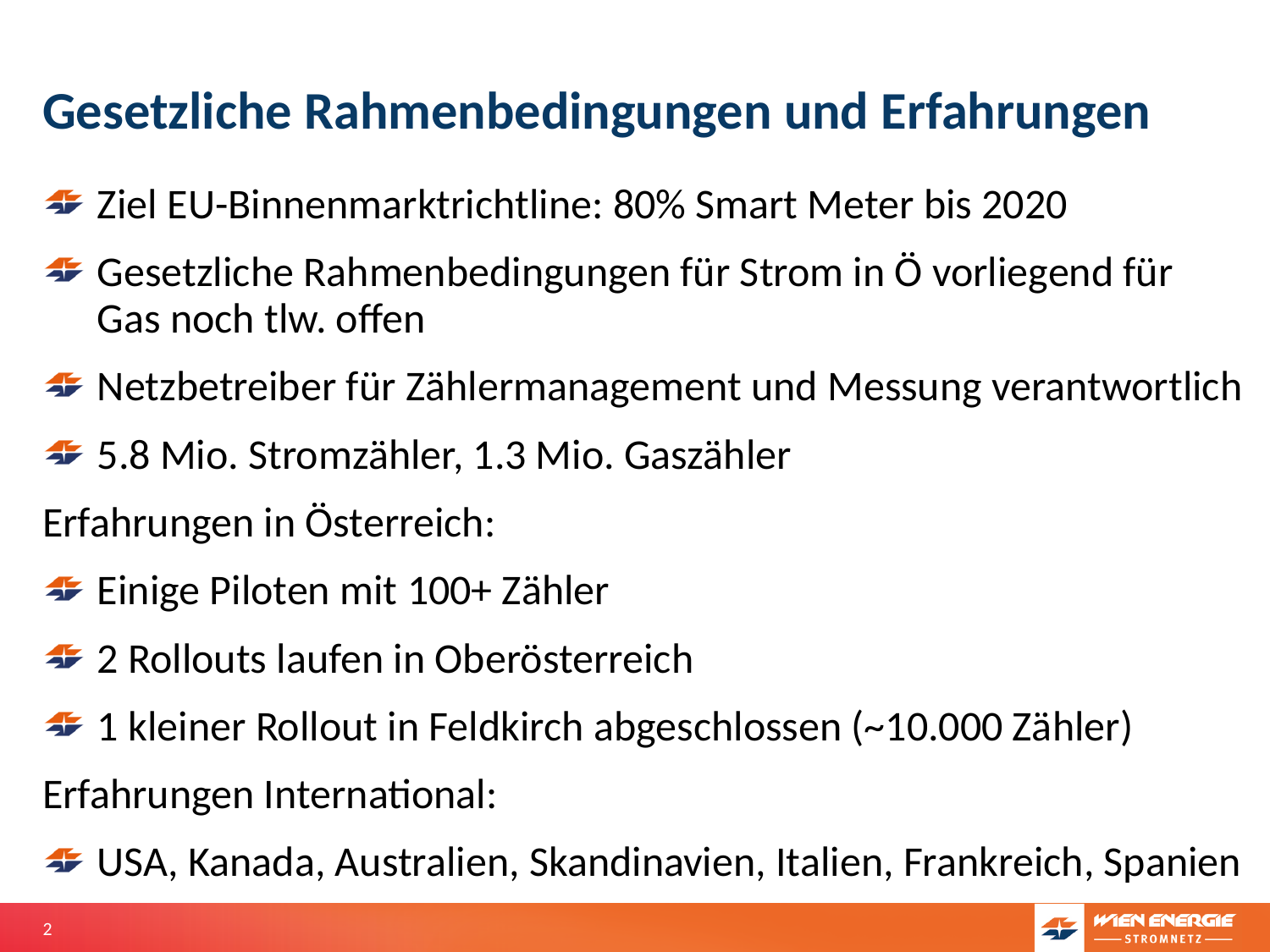

# Gesetzliche Rahmenbedingungen und Erfahrungen
Ziel EU-Binnenmarktrichtline: 80% Smart Meter bis 2020
Gesetzliche Rahmenbedingungen für Strom in Ö vorliegend für Gas noch tlw. offen
Netzbetreiber für Zählermanagement und Messung verantwortlich
5.8 Mio. Stromzähler, 1.3 Mio. Gaszähler
Erfahrungen in Österreich:
Einige Piloten mit 100+ Zähler
2 Rollouts laufen in Oberösterreich
1 kleiner Rollout in Feldkirch abgeschlossen (~10.000 Zähler)
Erfahrungen International:
USA, Kanada, Australien, Skandinavien, Italien, Frankreich, Spanien